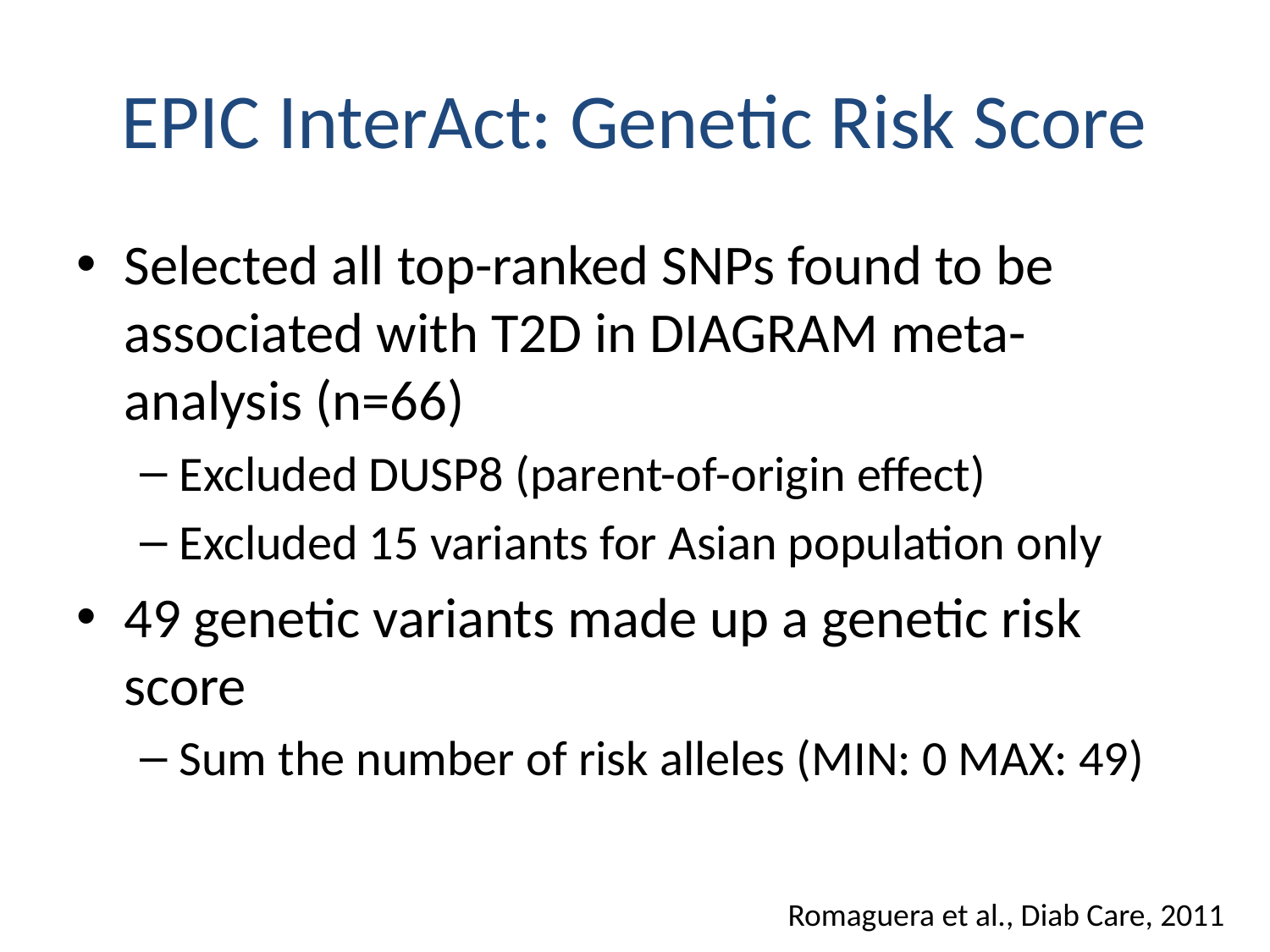

# EPIC InterAct: Genetic Risk Score
Selected all top-ranked SNPs found to be associated with T2D in DIAGRAM meta-analysis (n=66)
Excluded DUSP8 (parent-of-origin effect)
Excluded 15 variants for Asian population only
49 genetic variants made up a genetic risk score
Sum the number of risk alleles (MIN: 0 MAX: 49)
Romaguera et al., Diab Care, 2011